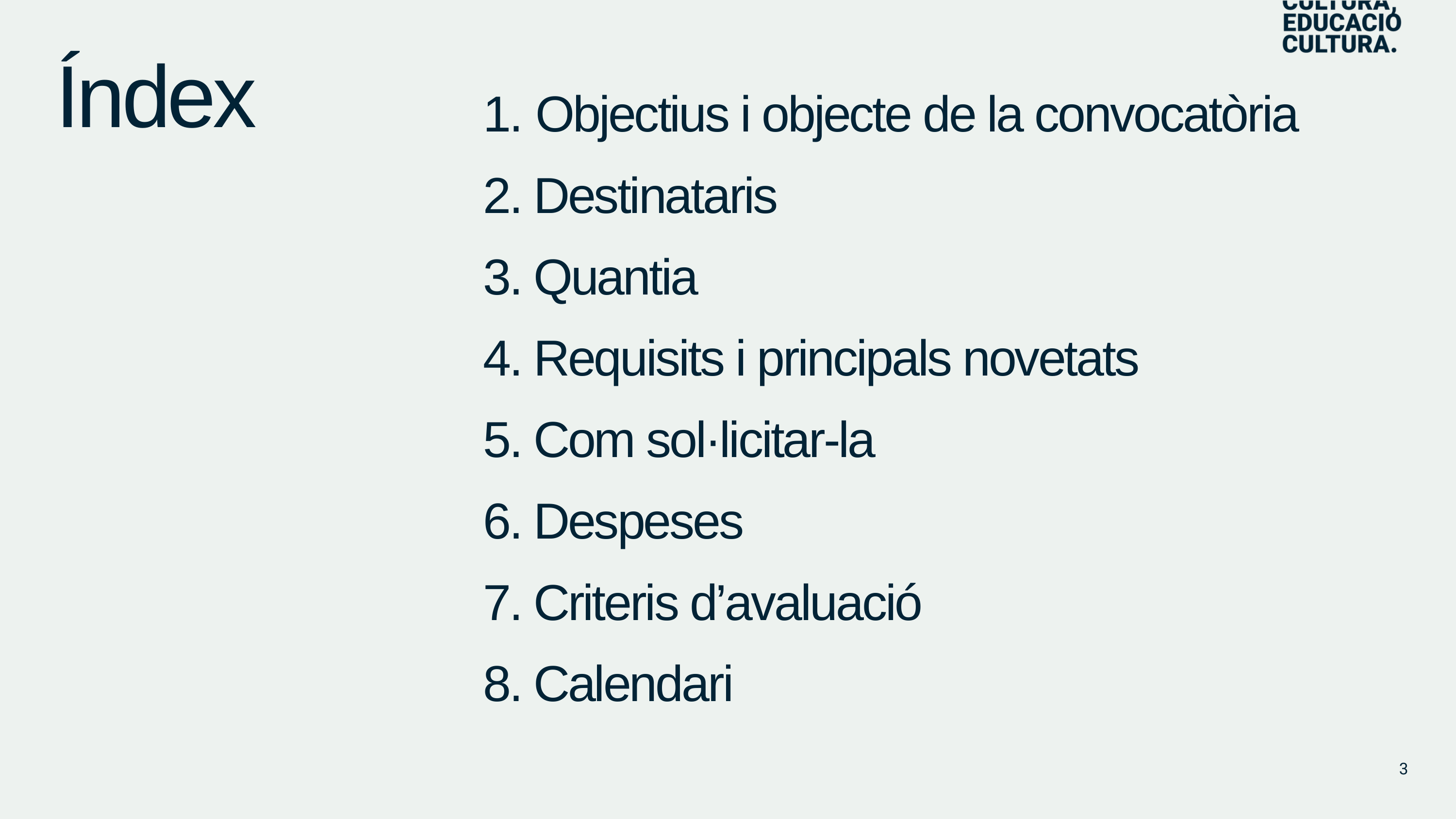

Índex
1. Objectius i objecte de la convocatòria
2. Destinataris
3. Quantia
4. Requisits i principals novetats
5. Com sol·licitar-la
6. Despeses
7. Criteris d’avaluació
8. Calendari
3